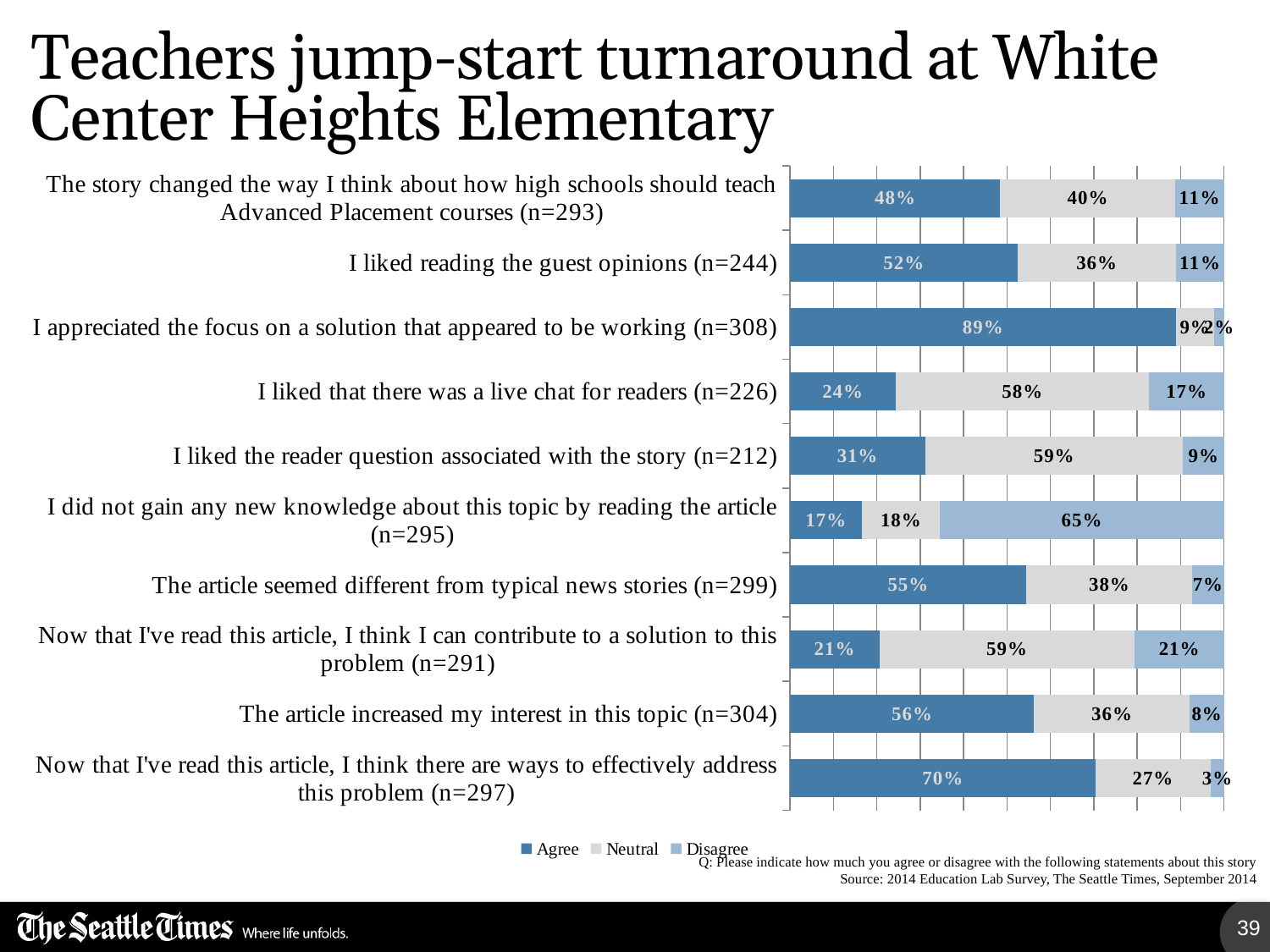

# Teachers jump-start turnaround at White Center Heights Elementary

### Chart

| Category | Agree | Neutral | Disagree |
|---|---|---|---|
| The story changed the way I think about how high schools should teach Advanced Placement courses (n=293) | 0.48464163822525597 | 0.40273037542662116 | 0.11262798634812289 |
| I liked reading the guest opinions (n=244) | 0.5245901639344256 | 0.36475409836065764 | 0.11065573770491803 |
| I appreciated the focus on a solution that appeared to be working (n=308) | 0.8896103896103895 | 0.08766233766233765 | 0.02272727272727292 |
| I liked that there was a live chat for readers (n=226) | 0.24336283185840799 | 0.5840707964601799 | 0.1725663716814166 |
| I liked the reader question associated with the story (n=212) | 0.31132075471698256 | 0.5943396226415096 | 0.09433962264150952 |
| I did not gain any new knowledge about this topic by reading the article (n=295) | 0.16610169491525417 | 0.17966101694915237 | 0.6542372881355961 |
| The article seemed different from typical news stories (n=299) | 0.5451505016722382 | 0.3812709030100351 | 0.07357859531772576 |
| Now that I've read this article, I think I can contribute to a solution to this problem (n=291) | 0.2061855670103093 | 0.5876288659793817 | 0.20618556701030927 |
| The article increased my interest in this topic (n=304) | 0.5625 | 0.35855263157894873 | 0.07894736842105247 |
| Now that I've read this article, I think there are ways to effectively address this problem (n=297) | 0.7037037037037038 | 0.2659932659932674 | 0.03030303030303031 |
Q: Please indicate how much you agree or disagree with the following statements about this story
Source: 2014 Education Lab Survey, The Seattle Times, September 2014
39